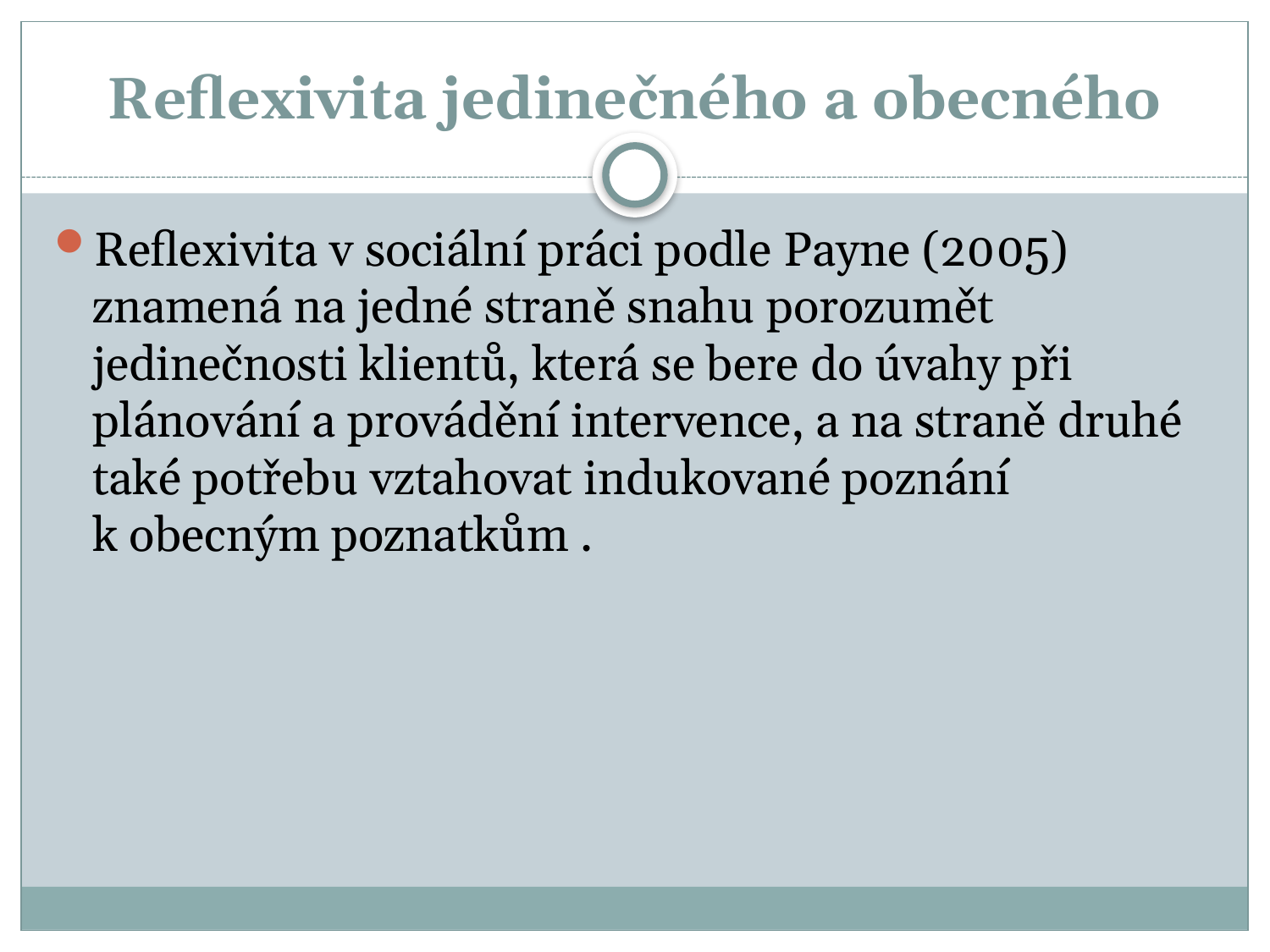

# Reflexivita jedinečného a obecného
Reflexivita v sociální práci podle Payne (2005) znamená na jedné straně snahu porozumět jedinečnosti klientů, která se bere do úvahy při plánování a provádění intervence, a na straně druhé také potřebu vztahovat indukované poznání k obecným poznatkům .